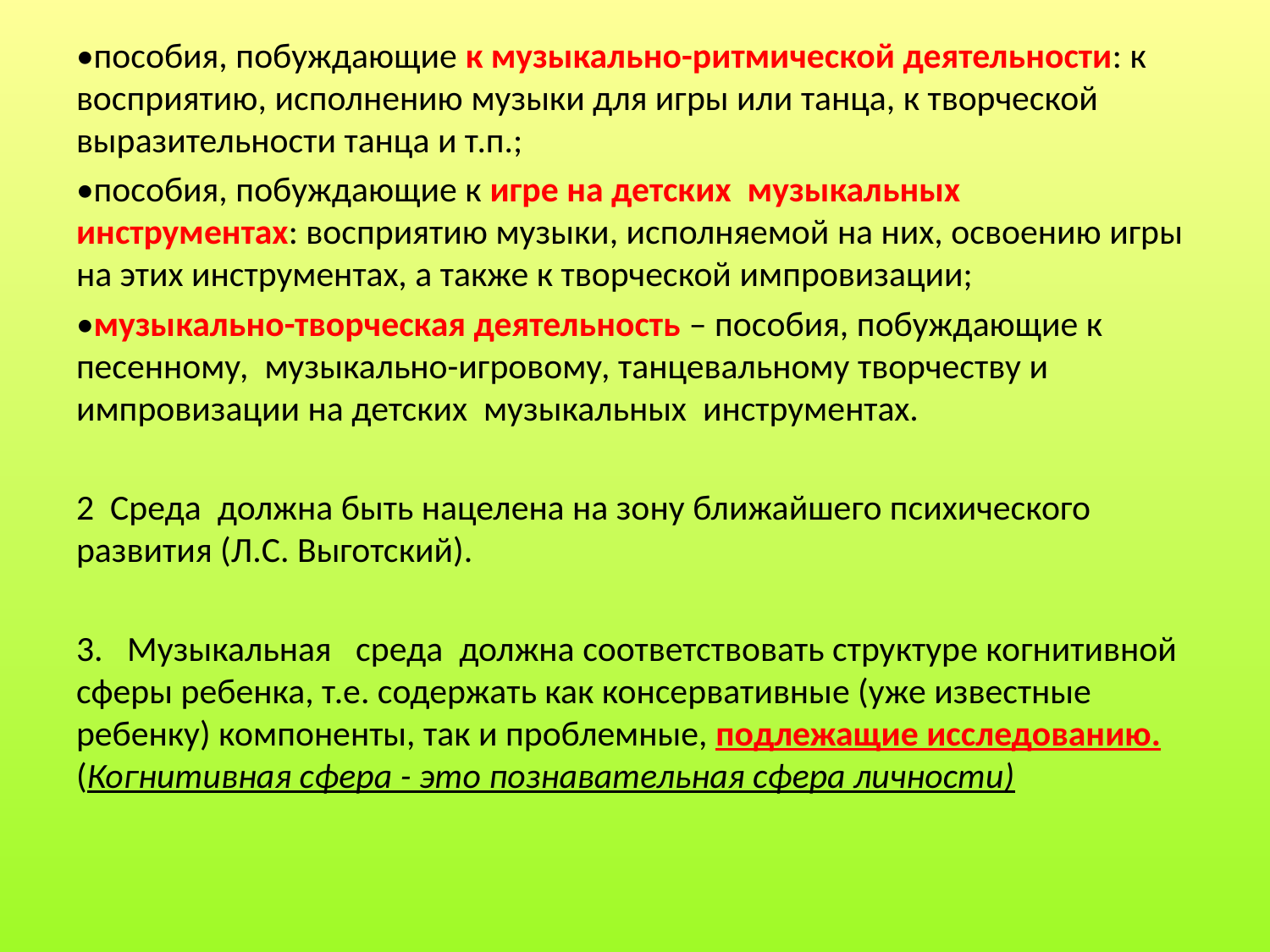

•пособия, побуждающие к музыкально-ритмической деятельности: к восприятию, исполнению музыки для игры или танца, к творческой выразительности танца и т.п.;
•пособия, побуждающие к игре на детских  музыкальных  инструментах: восприятию музыки, исполняемой на них, освоению игры на этих инструментах, а также к творческой импровизации;
•музыкально-творческая деятельность – пособия, побуждающие к песенному,  музыкально-игровому, танцевальному творчеству и импровизации на детских  музыкальных  инструментах.

2  Среда  должна быть нацелена на зону ближайшего психического развития (Л.С. Выготский).

3.   Музыкальная   среда  должна соответствовать структуре когнитивной сферы ребенка, т.е. содержать как консервативные (уже известные ребенку) компоненты, так и проблемные, подлежащие исследованию. (Когнитивная сфера - это познавательная сфера личности)